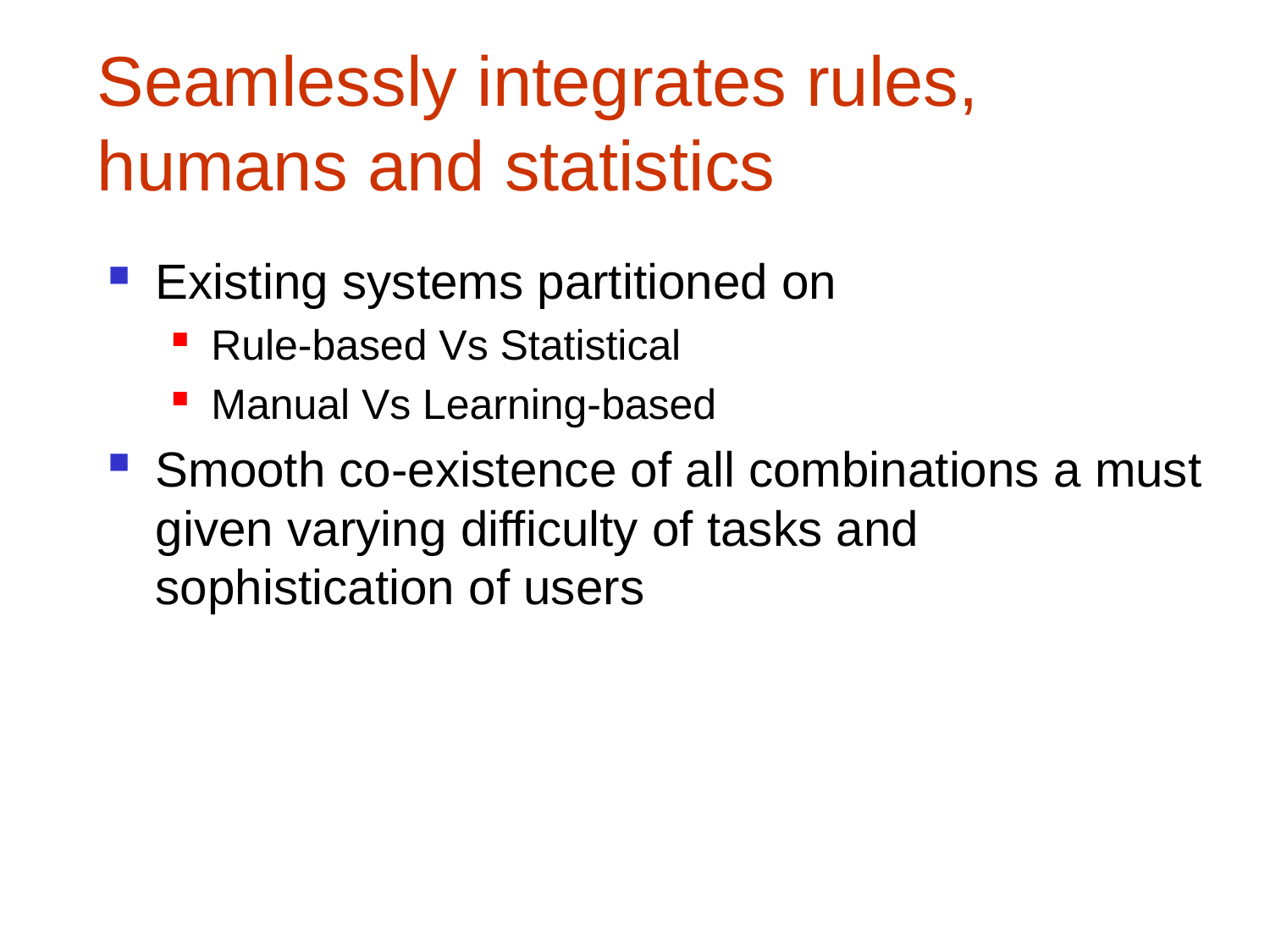

# Seamlessly integrates rules, humans and statistics
Existing systems partitioned on
Rule-based Vs Statistical
Manual Vs Learning-based
Smooth co-existence of all combinations a must given varying difficulty of tasks and sophistication of users